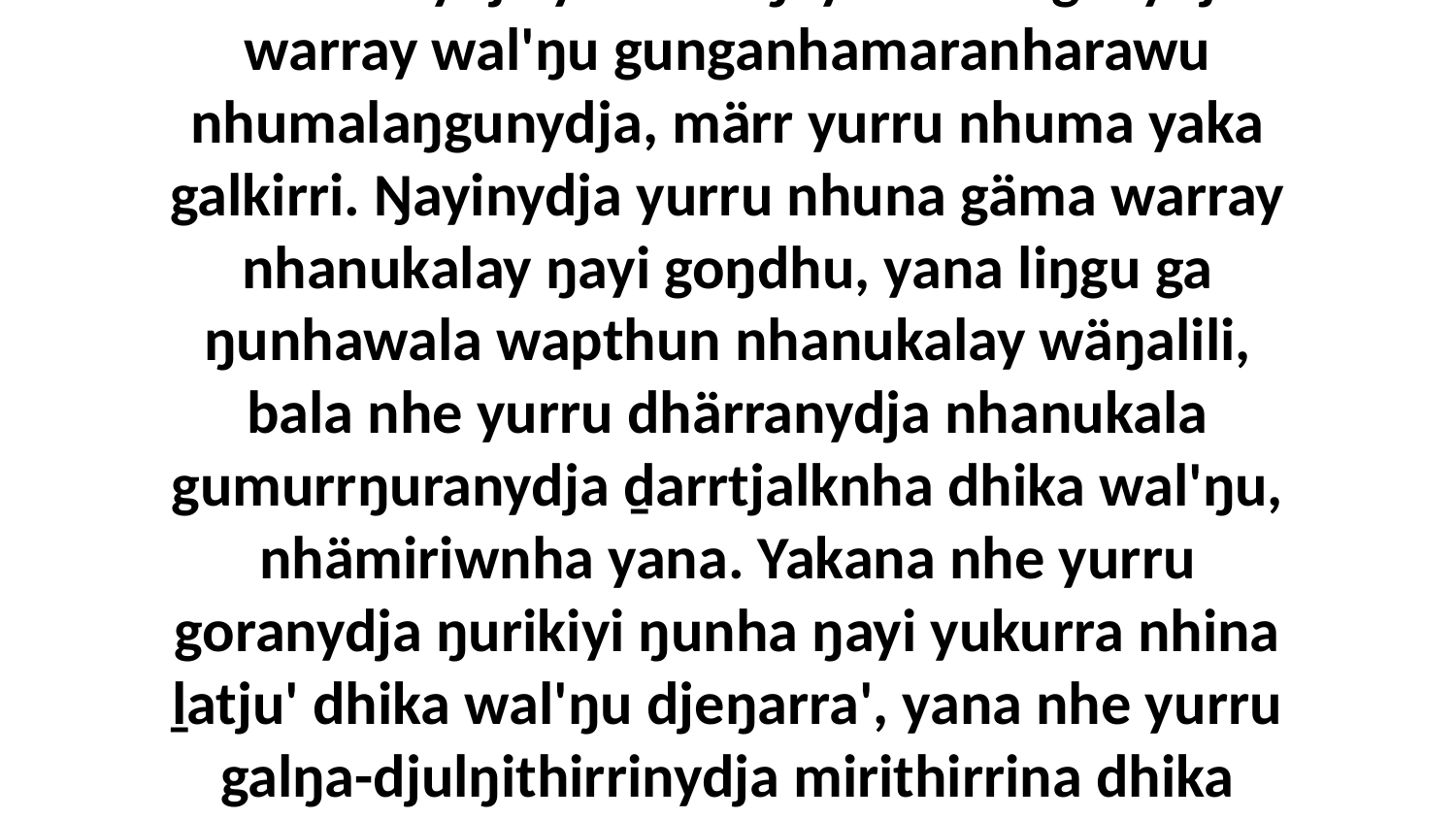

24 Godthunydja yukurra ŋayathama ganydjarr warray wal'ŋu gunganhamaranharawu nhumalaŋgunydja, märr yurru nhuma yaka galkirri. Ŋayinydja yurru nhuna gäma warray nhanukalay ŋayi goŋdhu, yana liŋgu ga ŋunhawala wapthun nhanukalay wäŋalili, bala nhe yurru dhärranydja nhanukala gumurrŋuranydja ḏarrtjalknha dhika wal'ŋu, nhämiriwnha yana. Yakana nhe yurru goranydja ŋurikiyi ŋunha ŋayi yukurra nhina ḻatju' dhika wal'ŋu djeŋarra', yana nhe yurru galŋa-djulŋithirrinydja mirithirrina dhika wal'ŋu, goŋmirriyirrina manapan.